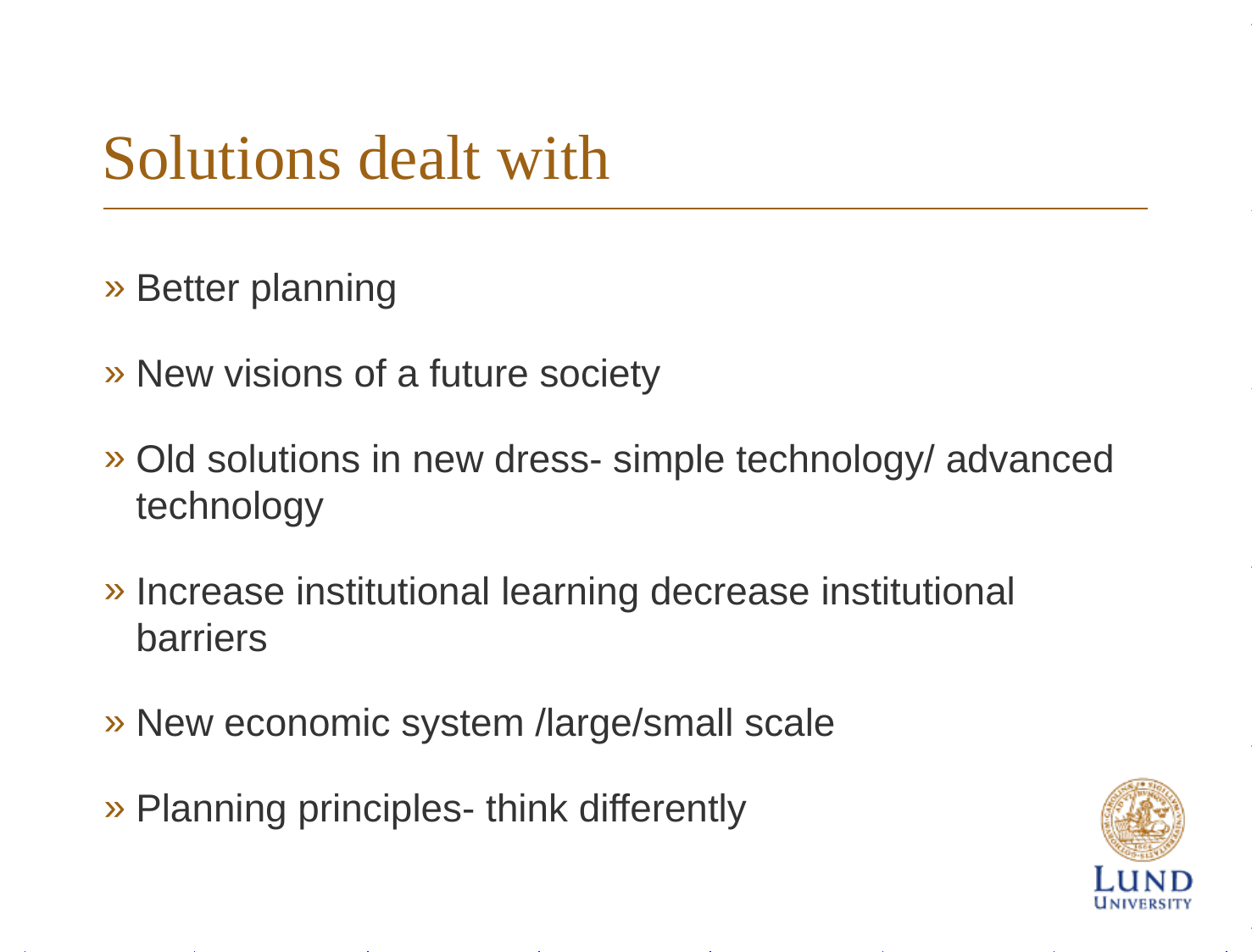

# Solutions dealt with
Better planning
New visions of a future society
Old solutions in new dress- simple technology/ advanced technology
Increase institutional learning decrease institutional barriers
New economic system /large/small scale
Planning principles- think differently